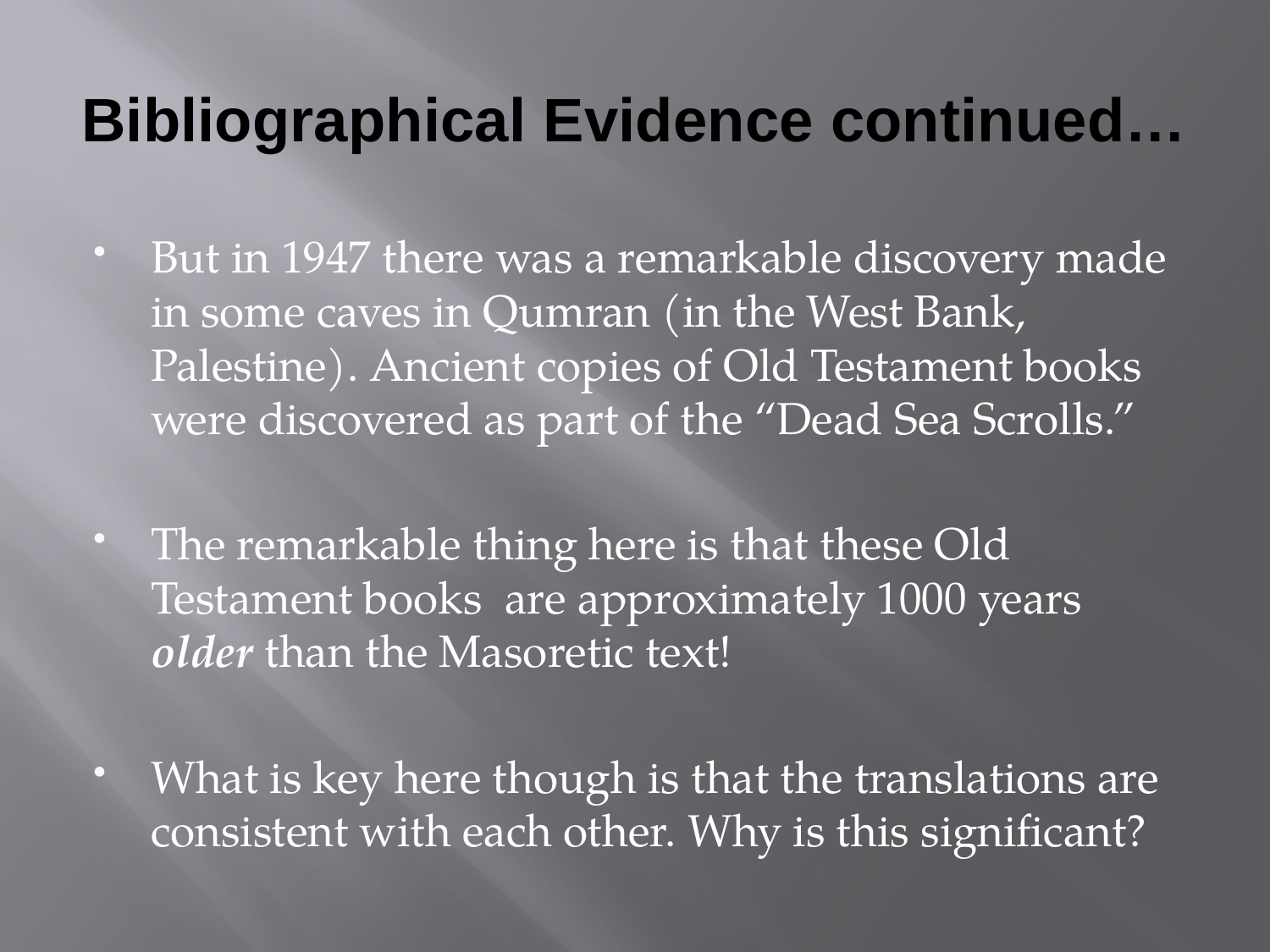

# Bibliographical Evidence continued…
But in 1947 there was a remarkable discovery made in some caves in Qumran (in the West Bank, Palestine). Ancient copies of Old Testament books were discovered as part of the “Dead Sea Scrolls.”

The remarkable thing here is that these Old Testament books  are approximately 1000 years older than the Masoretic text!

What is key here though is that the translations are consistent with each other. Why is this significant?